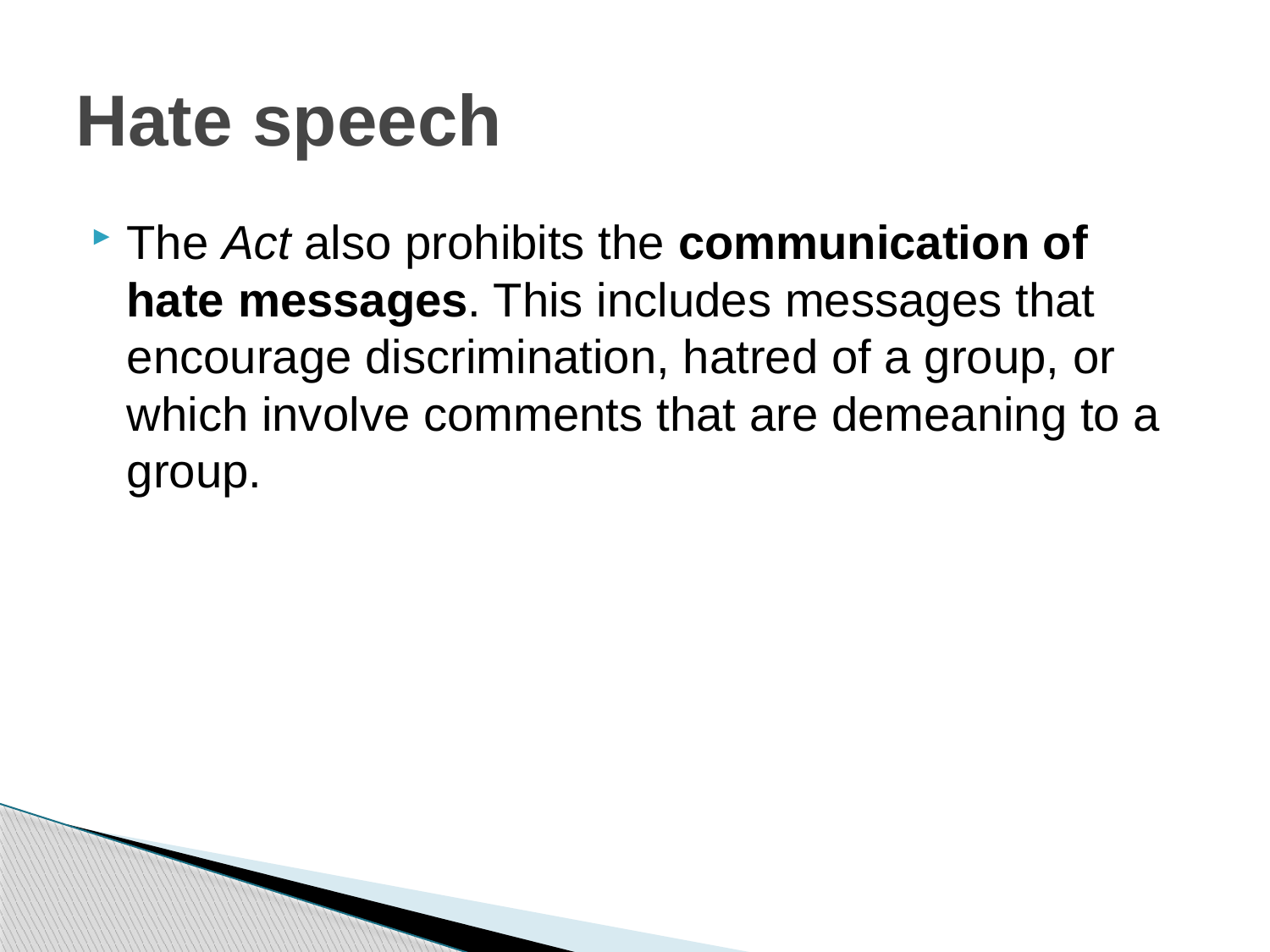

# Hate speech
The Act also prohibits the communication of hate messages. This includes messages that encourage discrimination, hatred of a group, or which involve comments that are demeaning to a group.